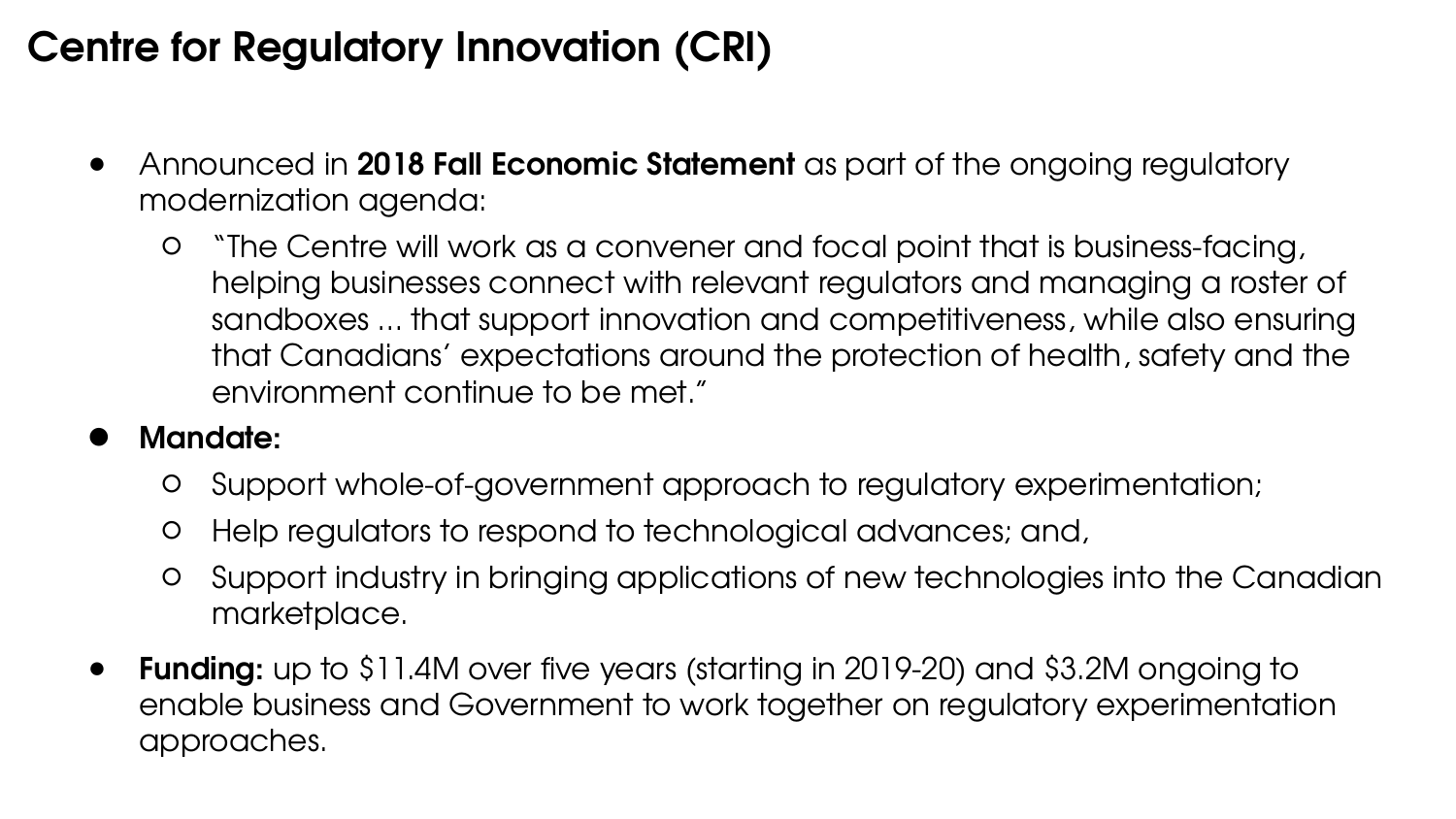

# Centre for Regulatory Innovation (CRI)
Announced in 2018 Fall Economic Statement as part of the ongoing regulatory modernization agenda:
“The Centre will work as a convener and focal point that is business-facing, helping businesses connect with relevant regulators and managing a roster of sandboxes … that support innovation and competitiveness, while also ensuring that Canadians’ expectations around the protection of health, safety and the environment continue to be met.”
Mandate:
Support whole-of-government approach to regulatory experimentation;
Help regulators to respond to technological advances; and,
Support industry in bringing applications of new technologies into the Canadian marketplace.
Funding: up to $11.4M over five years (starting in 2019-20) and $3.2M ongoing to enable business and Government to work together on regulatory experimentation approaches.